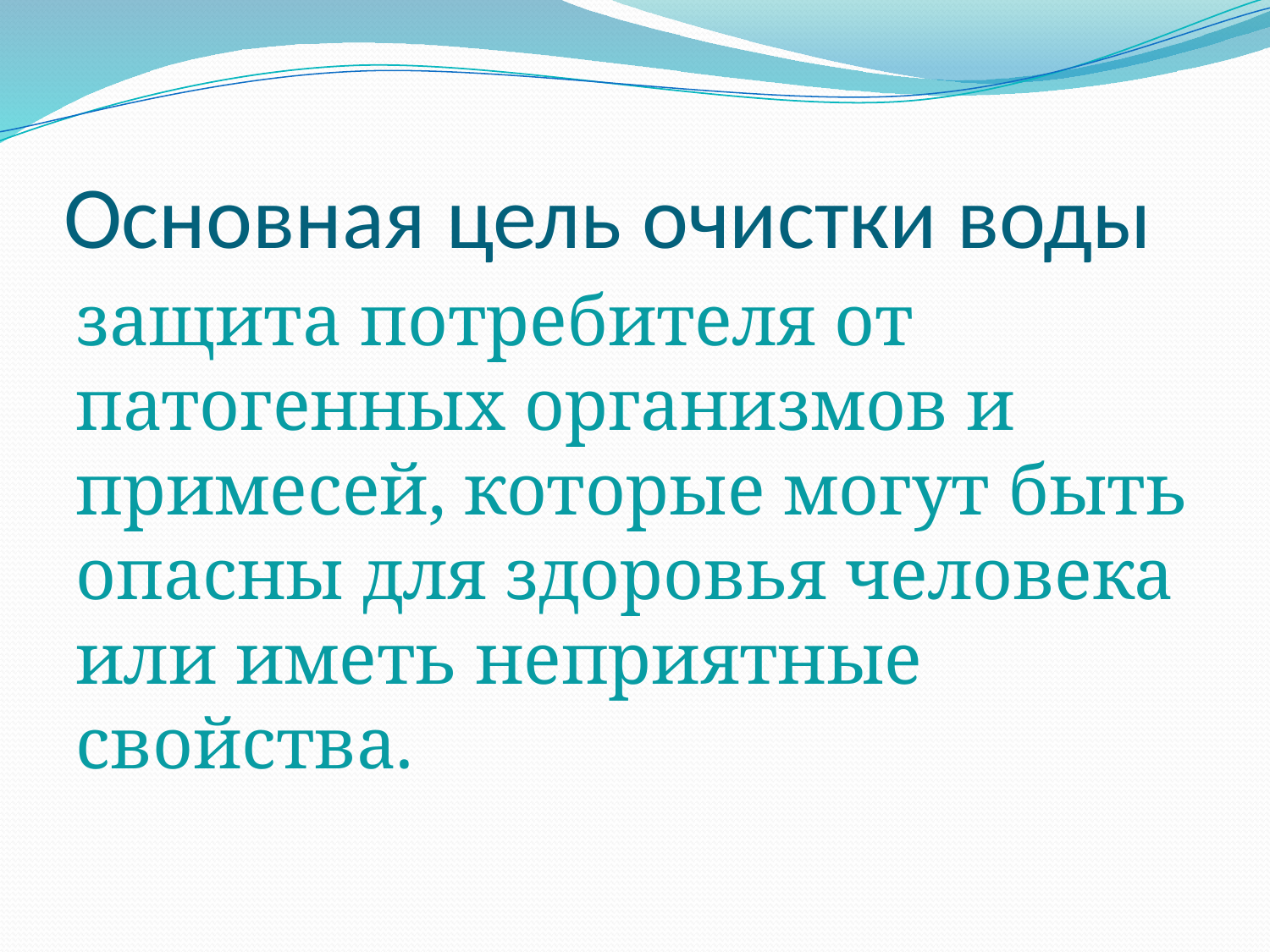

# Основная цель очистки воды
защита потребителя от патогенных организмов и примесей, которые могут быть опасны для здоровья человека или иметь неприятные свойства.